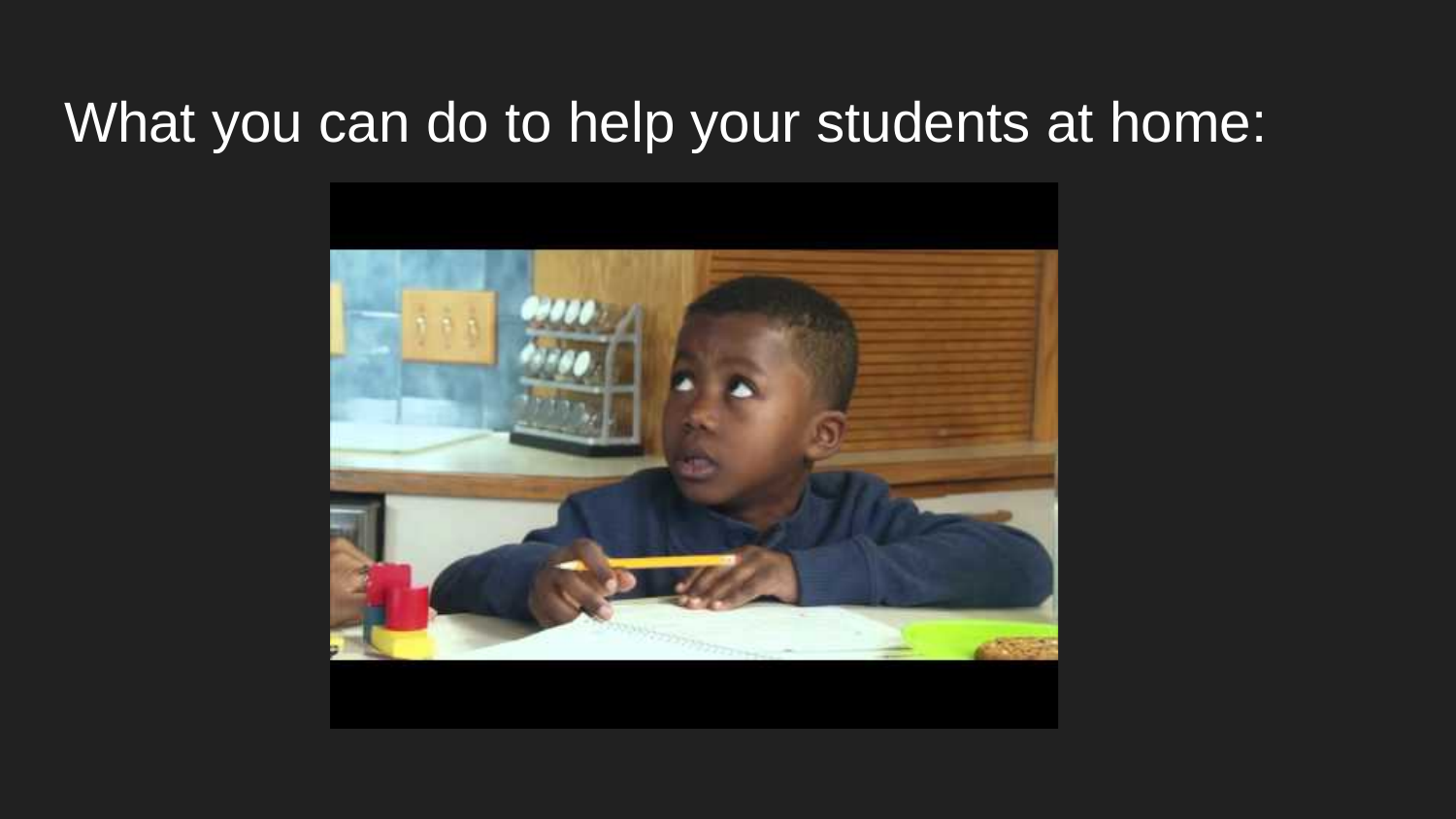

# What you can do to help your students at home: